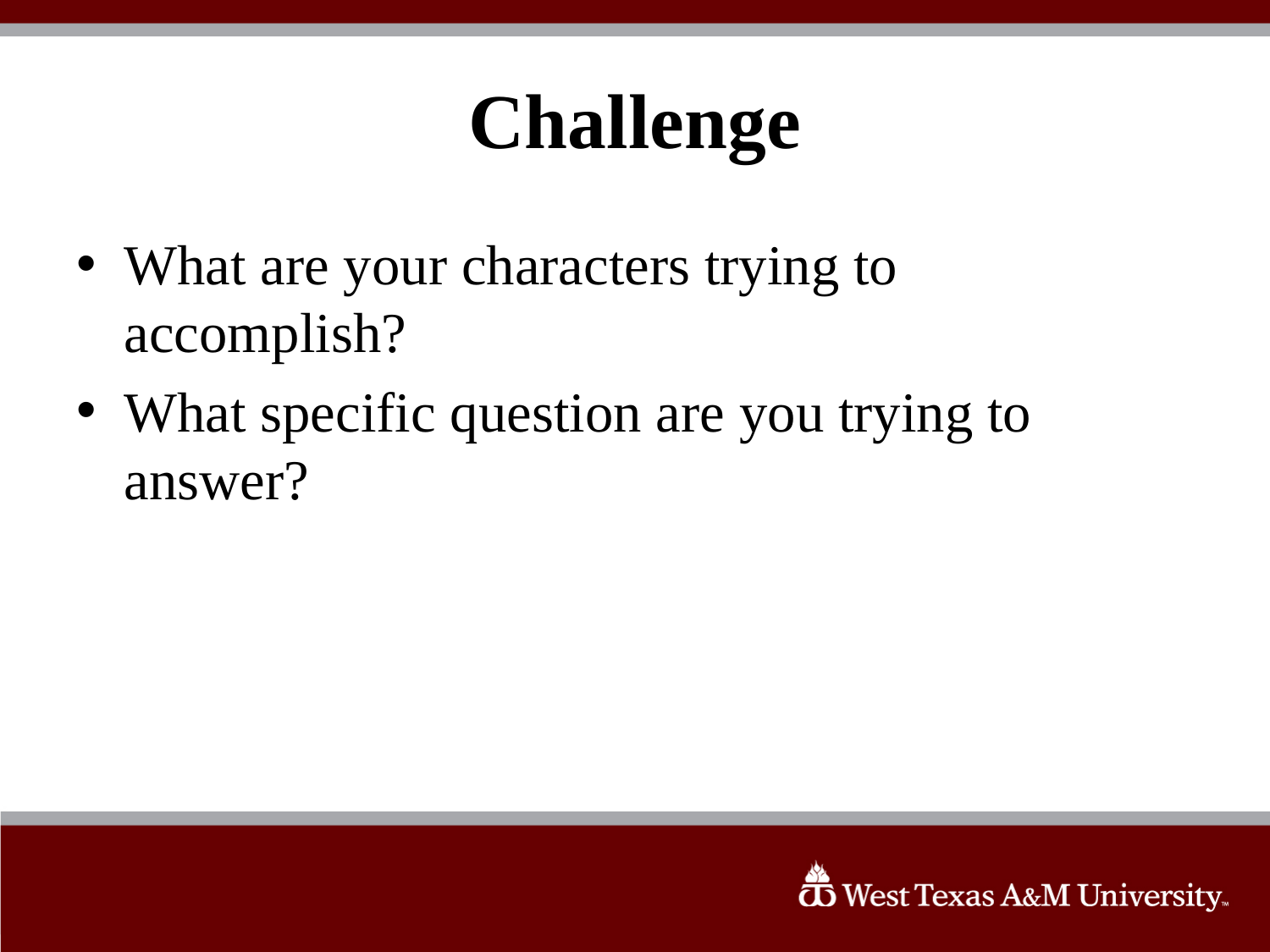

# Challenge
What are your characters trying to accomplish?
What specific question are you trying to answer?